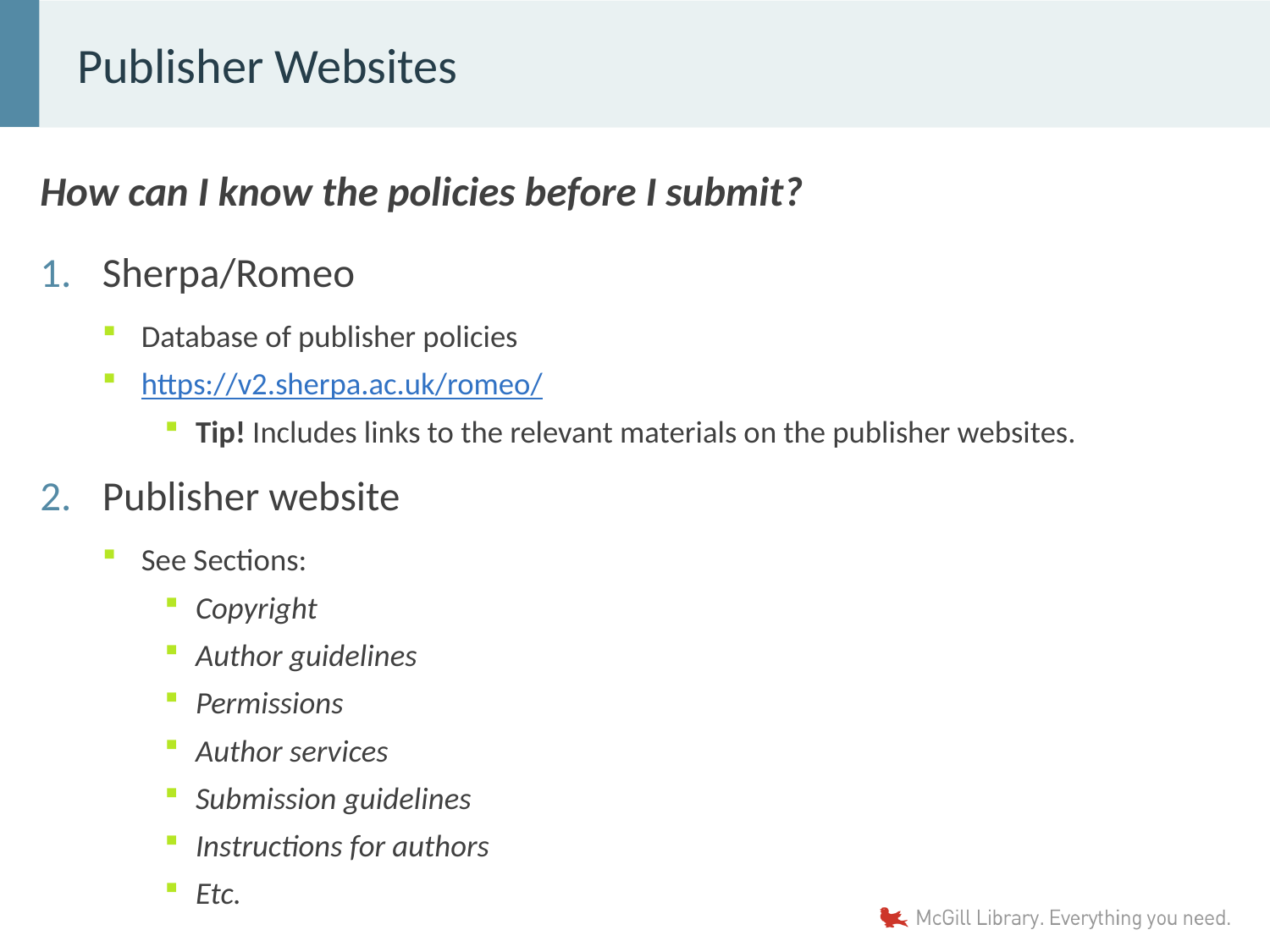

# Publisher Websites
How can I know the policies before I submit?
Sherpa/Romeo
Database of publisher policies
https://v2.sherpa.ac.uk/romeo/
Tip! Includes links to the relevant materials on the publisher websites.
Publisher website
See Sections:
Copyright
Author guidelines
Permissions
Author services
Submission guidelines
Instructions for authors
Etc.